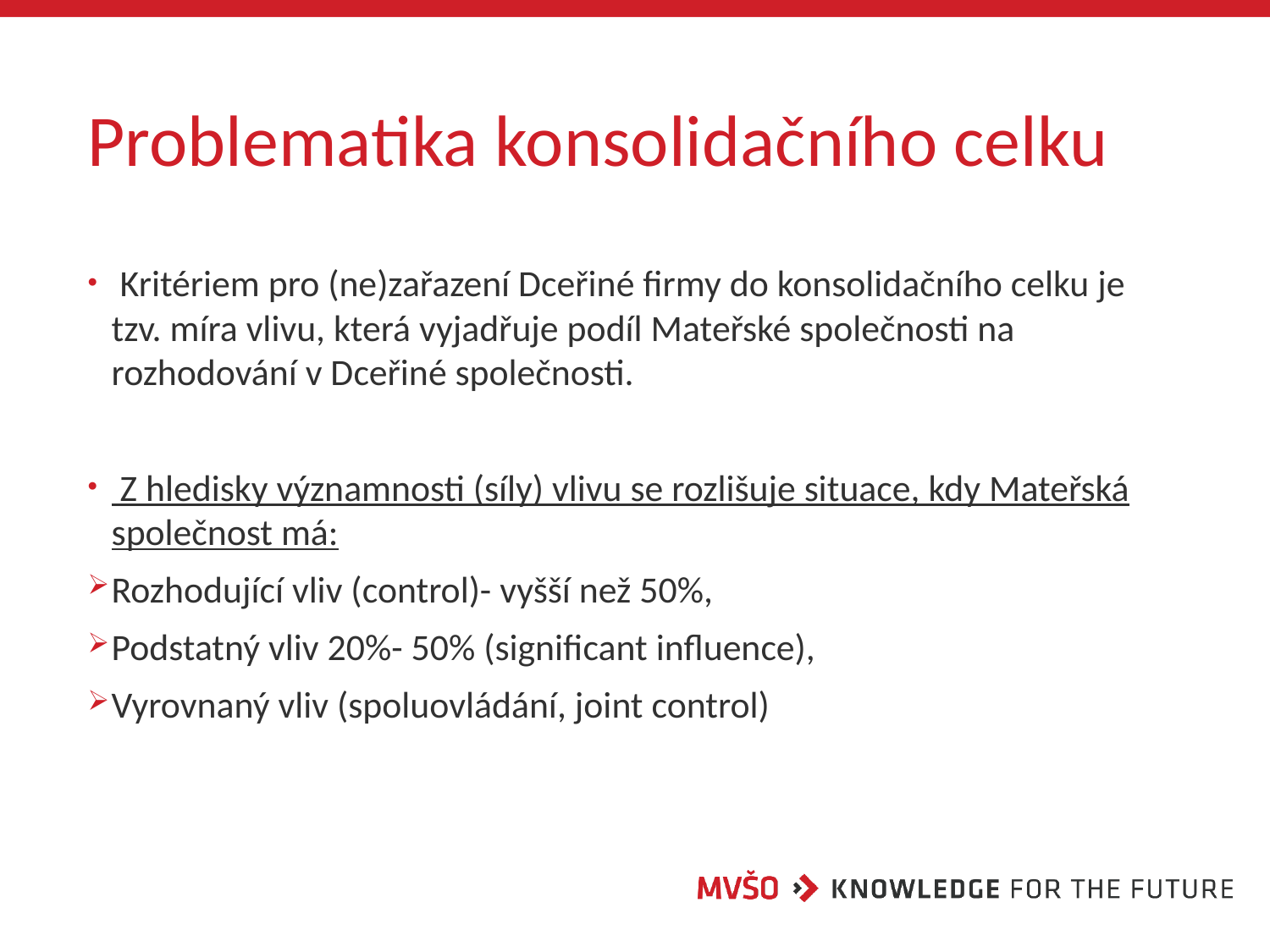

# Problematika konsolidačního celku
 Kritériem pro (ne)zařazení Dceřiné firmy do konsolidačního celku je tzv. míra vlivu, která vyjadřuje podíl Mateřské společnosti na rozhodování v Dceřiné společnosti.

 Z hledisky významnosti (síly) vlivu se rozlišuje situace, kdy Mateřská společnost má:
Rozhodující vliv (control)- vyšší než 50%,
Podstatný vliv 20%- 50% (significant influence),
Vyrovnaný vliv (spoluovládání, joint control)